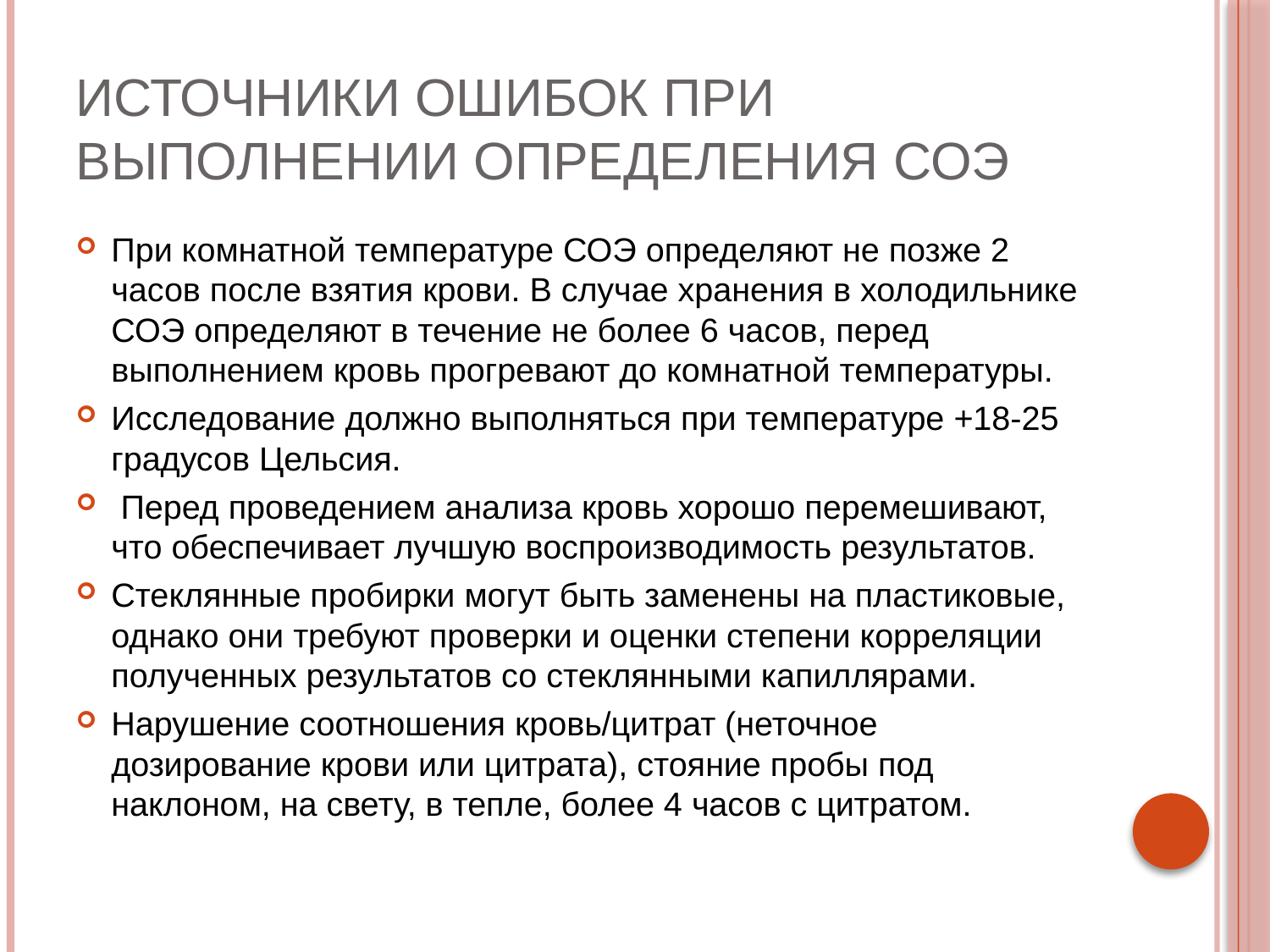

# Источники ошибок при выполнении определения СОЭ
При комнатной температуре СОЭ определяют не позже 2 часов после взятия крови. В случае хранения в холодильнике СОЭ определяют в течение не более 6 часов, перед выполнением кровь прогревают до комнатной температуры.
Исследование должно выполняться при температуре +18-25 градусов Цельсия.
 Перед проведением анализа кровь хорошо перемешивают, что обеспечивает лучшую воспроизводимость результатов.
Стеклянные пробирки могут быть заменены на пластиковые, однако они требуют проверки и оценки степени корреляции  полученных результатов со стеклянными капиллярами.
Нарушение соотношения кровь/цитрат (неточное дозирование крови или цитрата), стояние пробы под наклоном, на свету, в тепле, более 4 часов с цитратом.